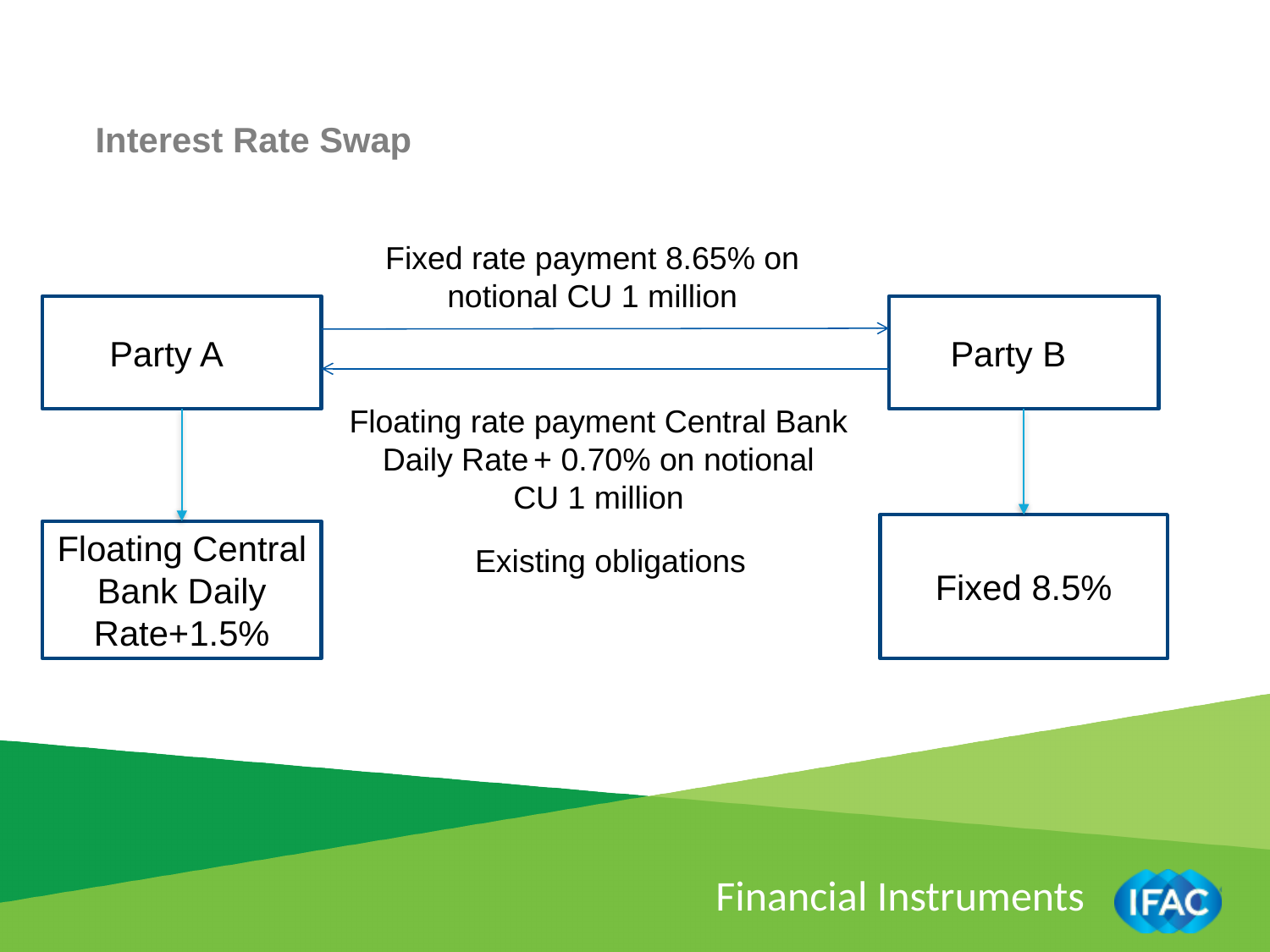

Interest Rate Swap

Fixed rate payment 8.65% on notional CU 1 million
Party A A
Party B A
Floating rate payment Central Bank Daily Rate + 0.70% on notional
CU 1 million
Fixed 8.5%
Floating Central Bank Daily Rate+1.5%
Existing obligations
Financial Instruments